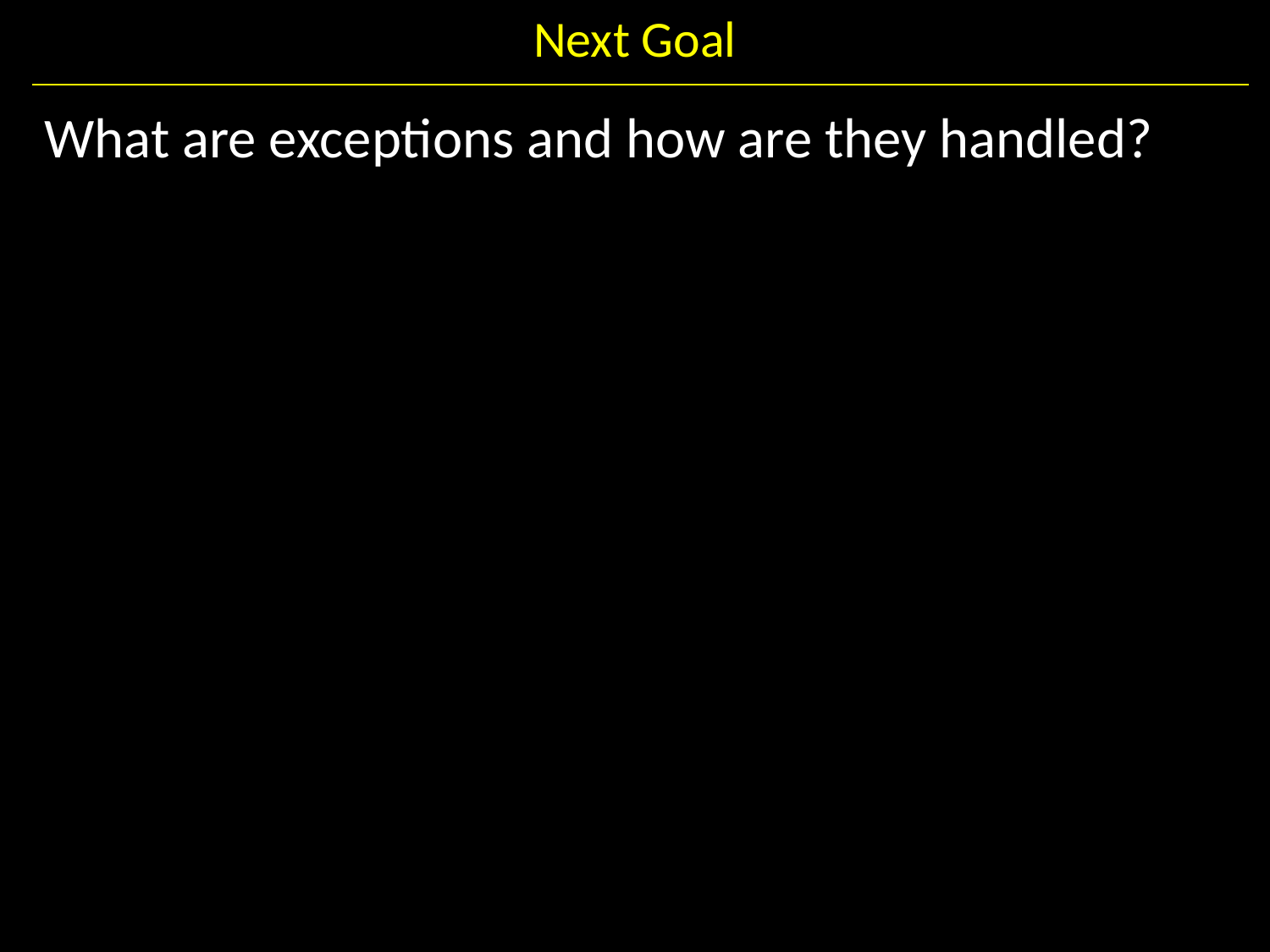

# Next Goal
What are exceptions and how are they handled?